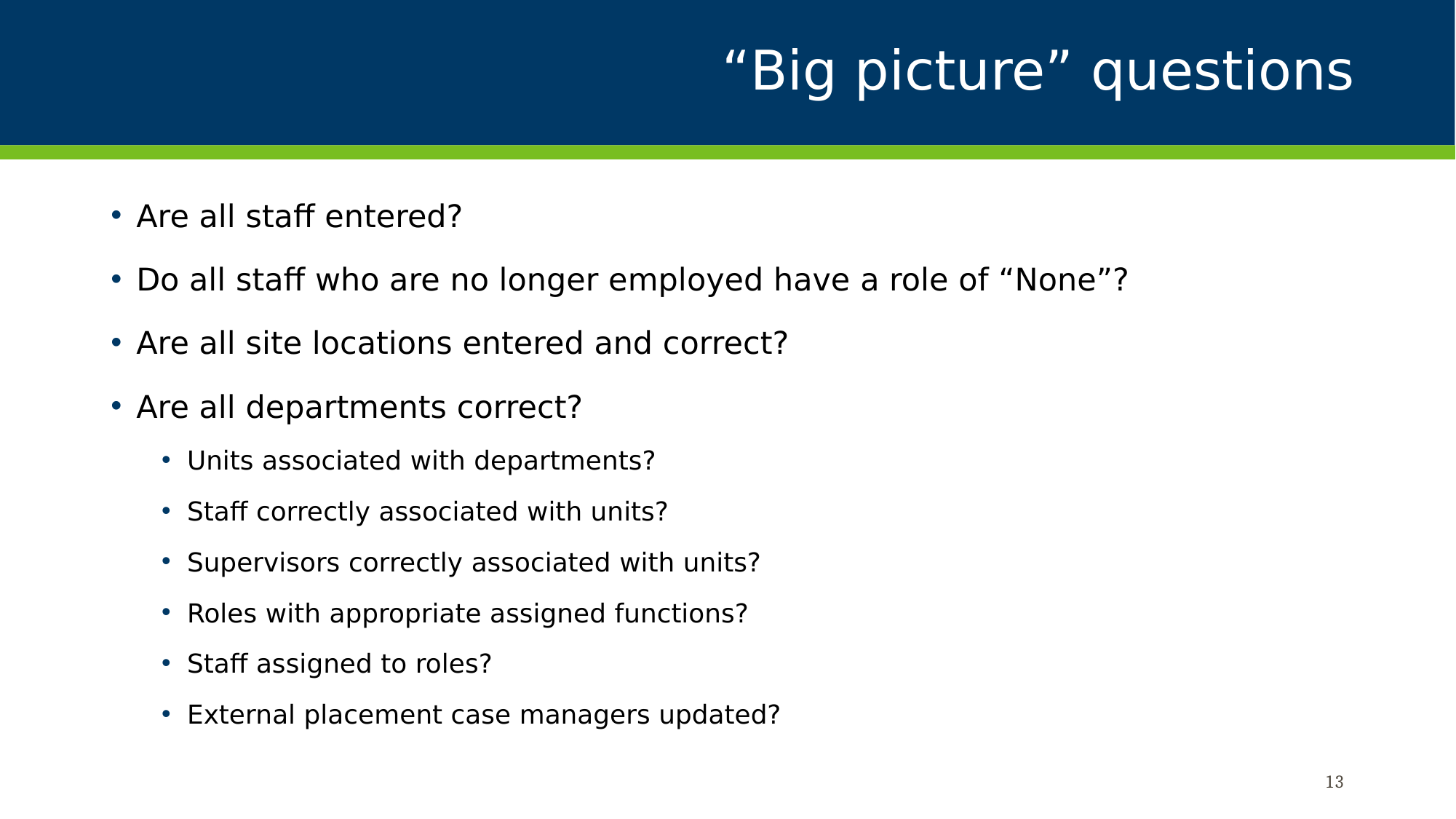

# “Big picture” questions
Are all staff entered?
Do all staff who are no longer employed have a role of “None”?
Are all site locations entered and correct?
Are all departments correct?
Units associated with departments?
Staff correctly associated with units?
Supervisors correctly associated with units?
Roles with appropriate assigned functions?
Staff assigned to roles?
External placement case managers updated?
13